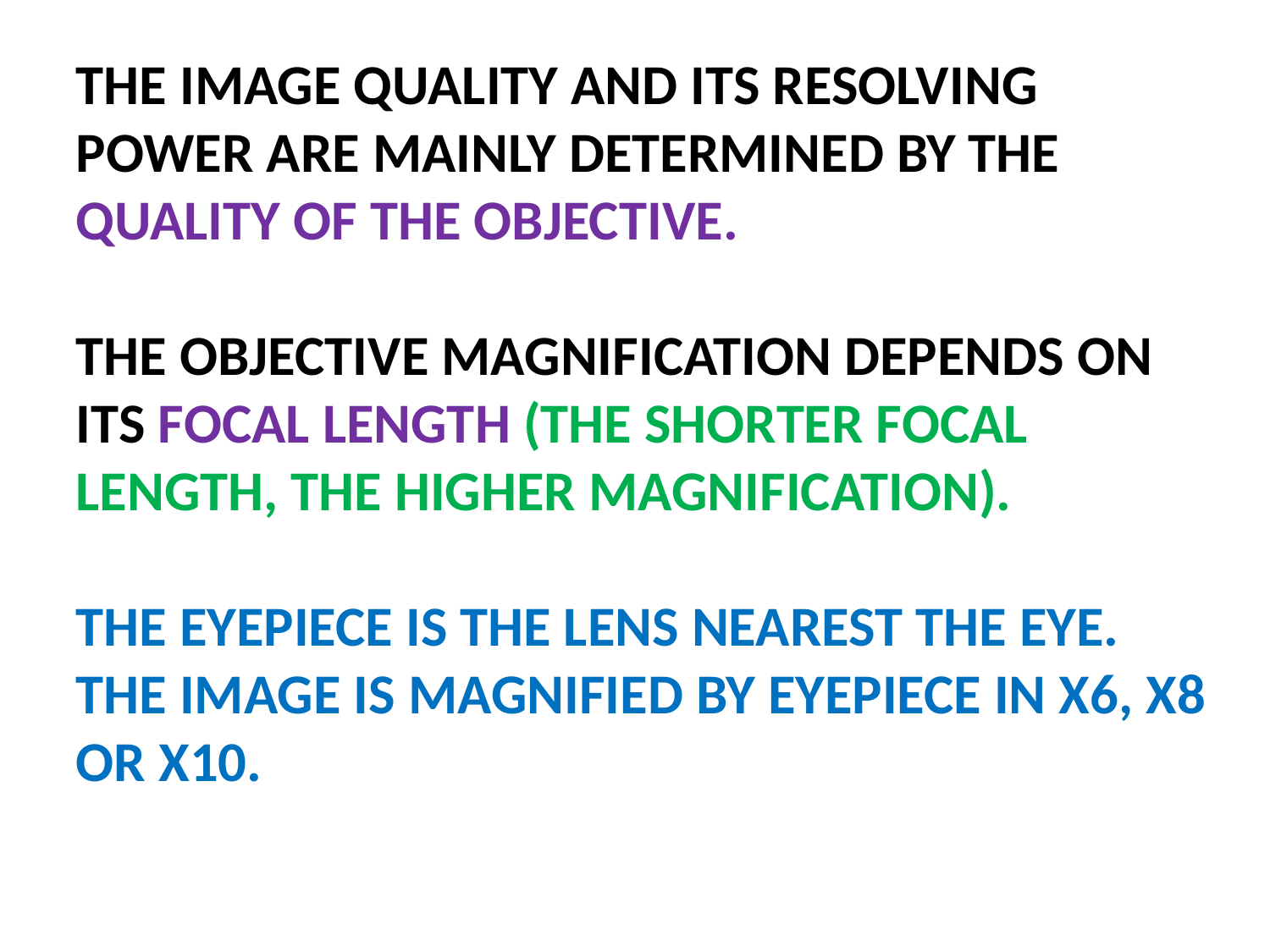

THE IMAGE QUALITY AND ITS RESOLVING POWER ARE MAINLY DETERMINED BY THE QUALITY OF THE OBJECTIVE.

THE OBJECTIVE MAGNIFICATION DEPENDS ON ITS FOCAL LENGTH (THE SHORTER FOCAL LENGTH, THE HIGHER MAGNIFICATION).

THE EYEPIECE IS THE LENS NEAREST THE EYE. THE IMAGE IS MAGNIFIED BY EYEPIECE IN X6, X8 OR X10.